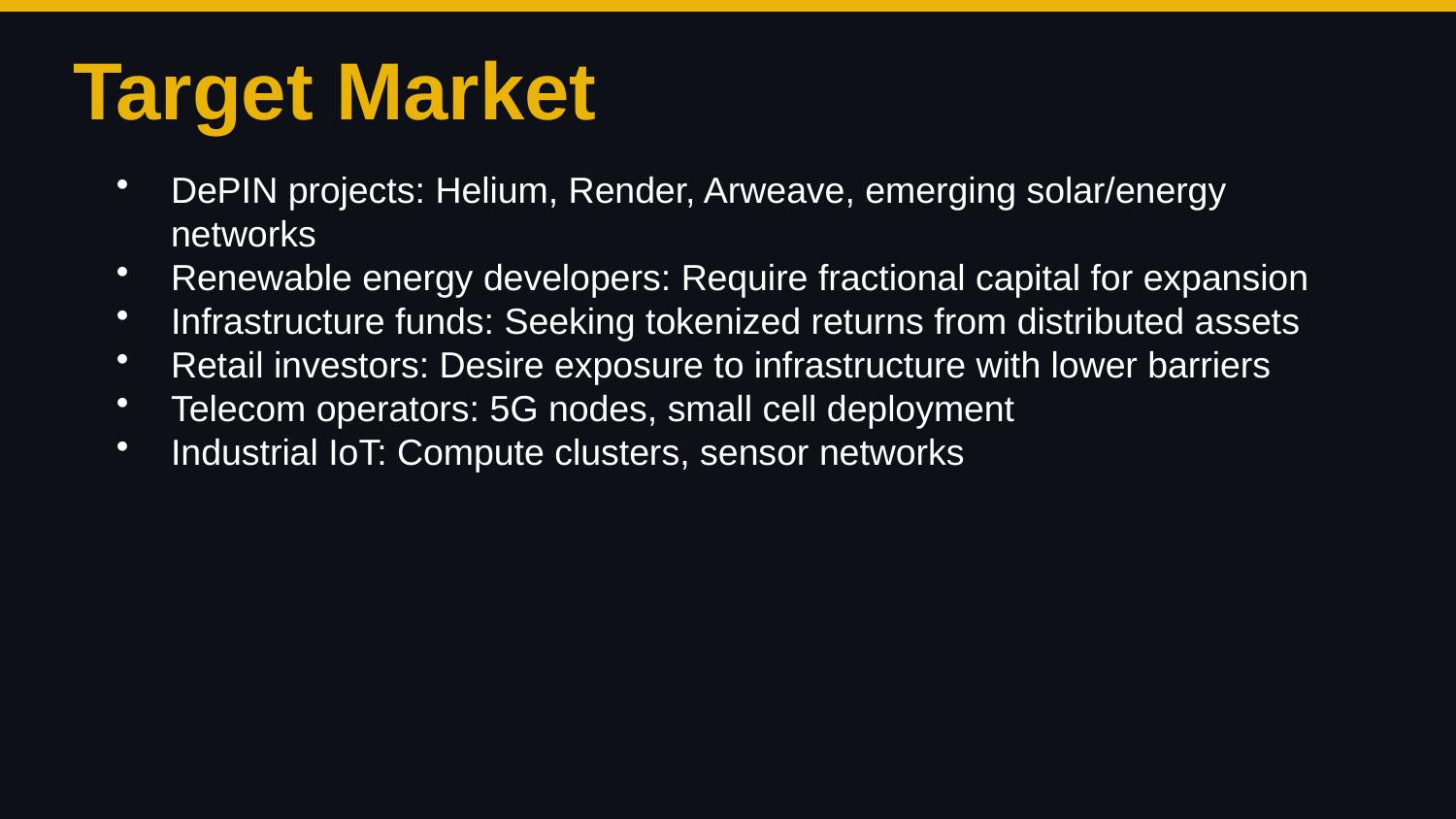

Target Market
DePIN projects: Helium, Render, Arweave, emerging solar/energy networks
Renewable energy developers: Require fractional capital for expansion
Infrastructure funds: Seeking tokenized returns from distributed assets
Retail investors: Desire exposure to infrastructure with lower barriers
Telecom operators: 5G nodes, small cell deployment
Industrial IoT: Compute clusters, sensor networks